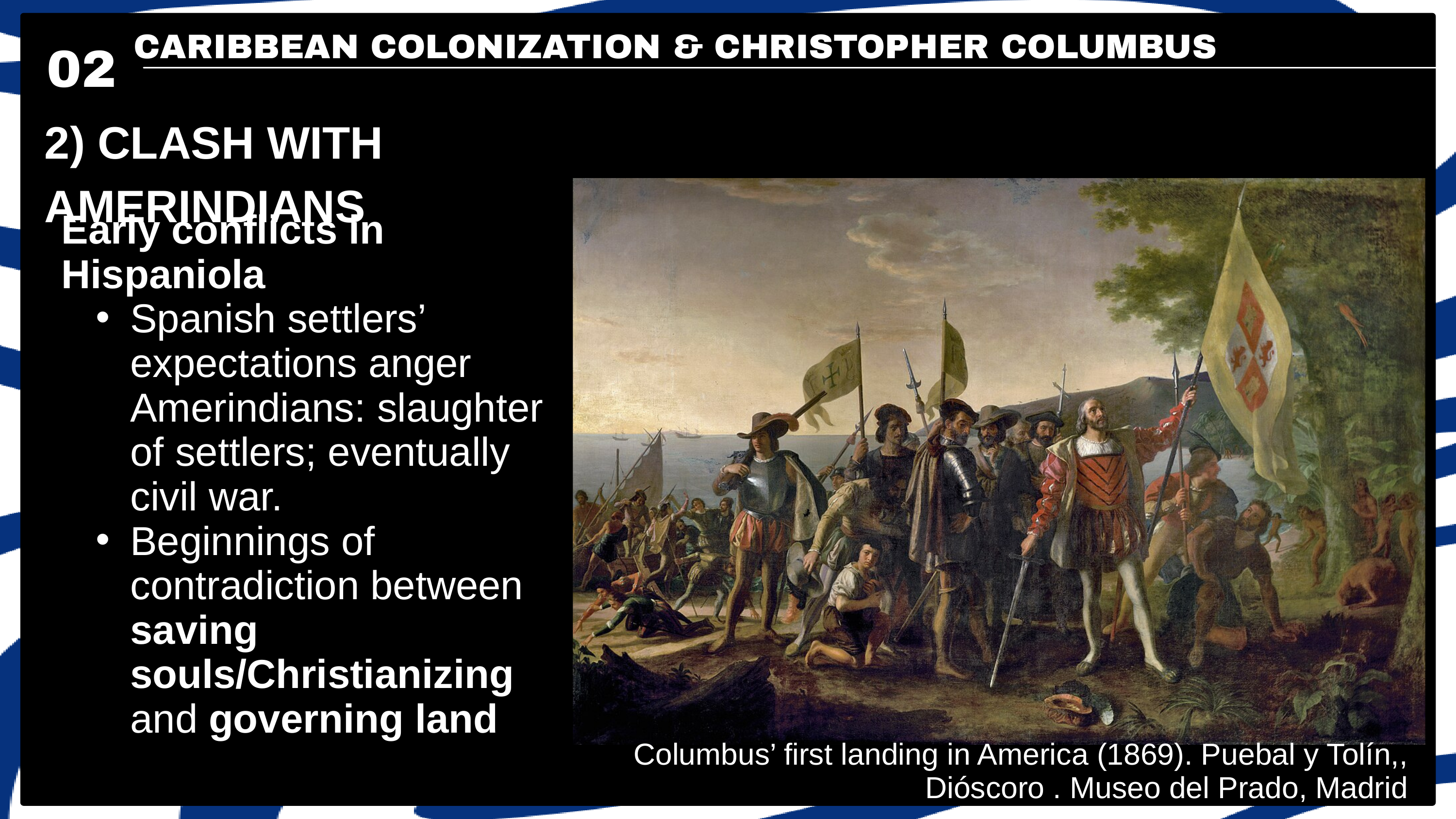

CARIBBEAN COLONIZATION & CHRISTOPHER COLUMBUS
02

2) CLASH WITH AMERINDIANS

Early conflicts in Hispaniola
Spanish settlers’ expectations anger Amerindians: slaughter of settlers; eventually civil war.
Beginnings of contradiction between saving souls/Christianizing and governing land

Columbus’ first landing in America (1869). Puebal y Tolín,, Dióscoro . Museo del Prado, Madrid